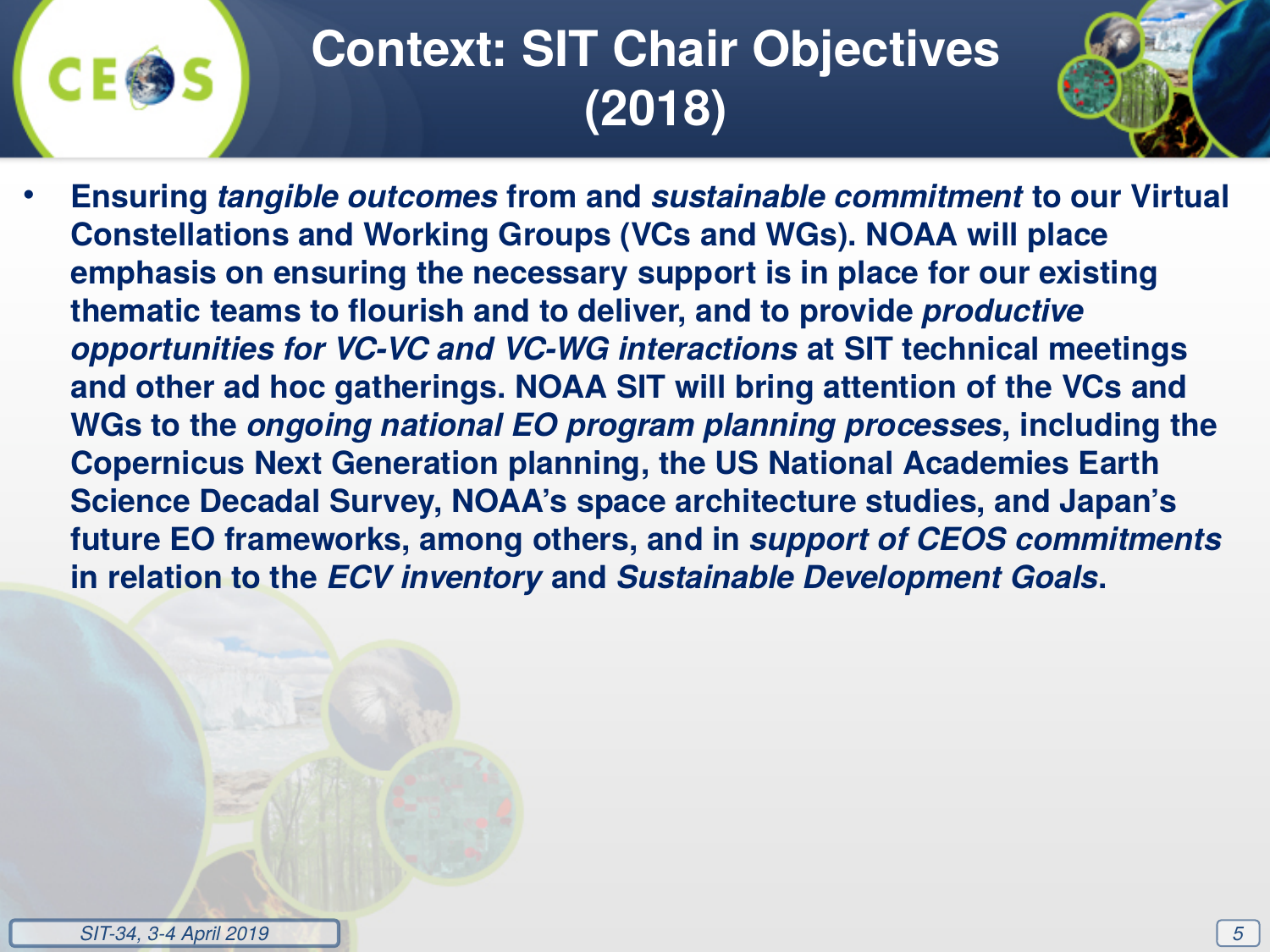

Context: SIT Chair Objectives (2018)

Ensuring tangible outcomes from and sustainable commitment to our Virtual Constellations and Working Groups (VCs and WGs). NOAA will place emphasis on ensuring the necessary support is in place for our existing thematic teams to flourish and to deliver, and to provide productive opportunities for VC-VC and VC-WG interactions at SIT technical meetings and other ad hoc gatherings. NOAA SIT will bring attention of the VCs and WGs to the ongoing national EO program planning processes, including the Copernicus Next Generation planning, the US National Academies Earth Science Decadal Survey, NOAA’s space architecture studies, and Japan’s future EO frameworks, among others, and in support of CEOS commitments in relation to the ECV inventory and Sustainable Development Goals.
5